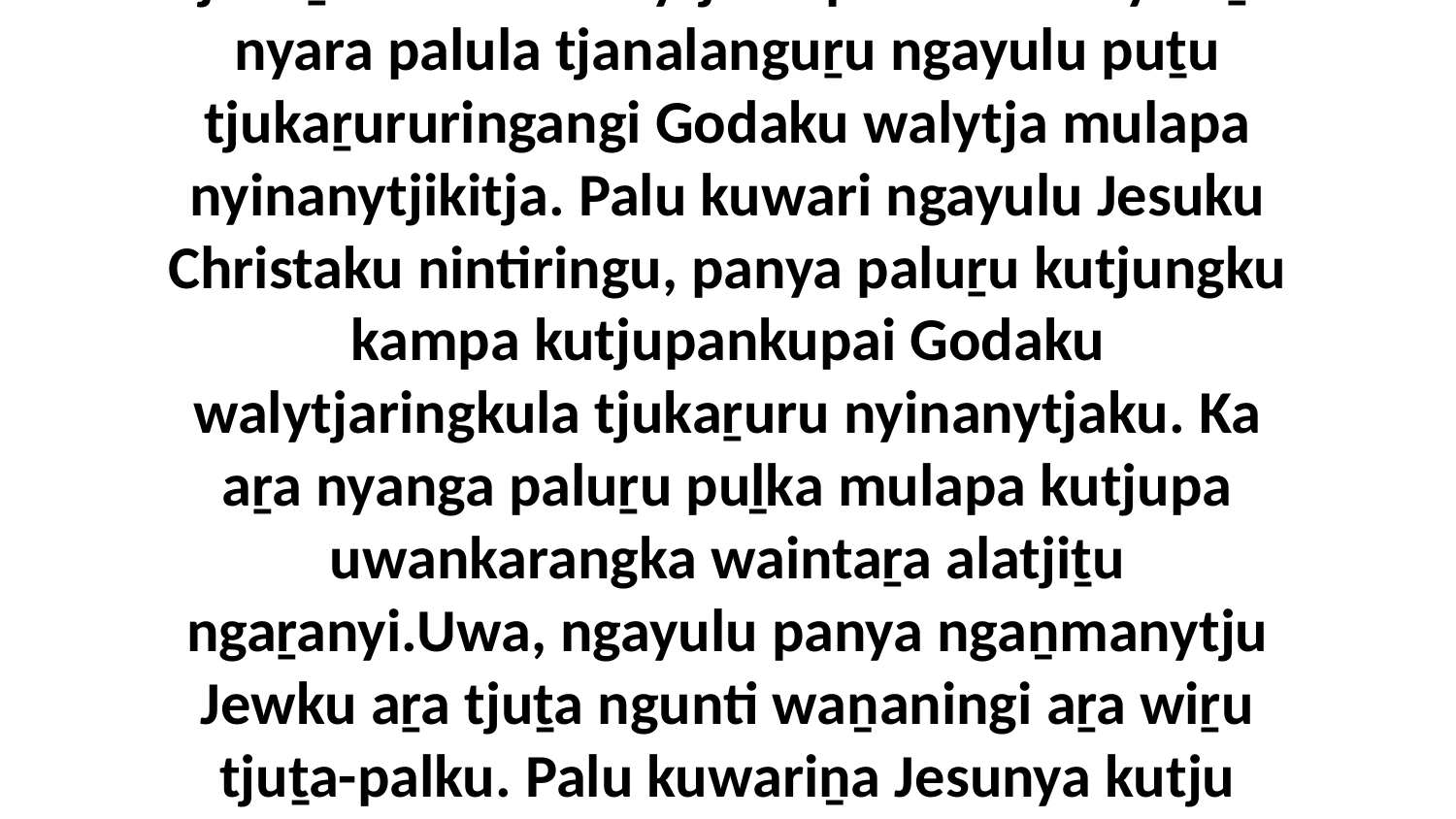

8 Munuṉatju maḻakukutuṟa kulinu, “Nyaakuṉatju panyatja rawangku alatji palyaningi Godalu ngayunya nyakula tjukaṟurunmankunytjaku-palku?” Panya aṟa nyara palula tjanalanguṟu ngayulu puṯu tjukaṟururingangi Godaku walytja mulapa nyinanytjikitja. Palu kuwari ngayulu Jesuku Christaku nintiringu, panya paluṟu kutjungku kampa kutjupankupai Godaku walytjaringkula tjukaṟuru nyinanytjaku. Ka aṟa nyanga paluṟu puḻka mulapa kutjupa uwankarangka waintaṟa alatjiṯu ngaṟanyi.Uwa, ngayulu panya ngaṉmanytju Jewku aṟa tjuṯa ngunti waṉaningi aṟa wiṟu tjuṯa-palku. Palu kuwariṉa Jesunya kutju waṉantjikitjangku kuliṟa aṟa nyara palunya tjananya piṟuku waṉantja wiyaringu, panya aṟa nyara palunya tjananya waṉannyangkaṉi Godalu ngayunya puṯu wankaṟunkuku.